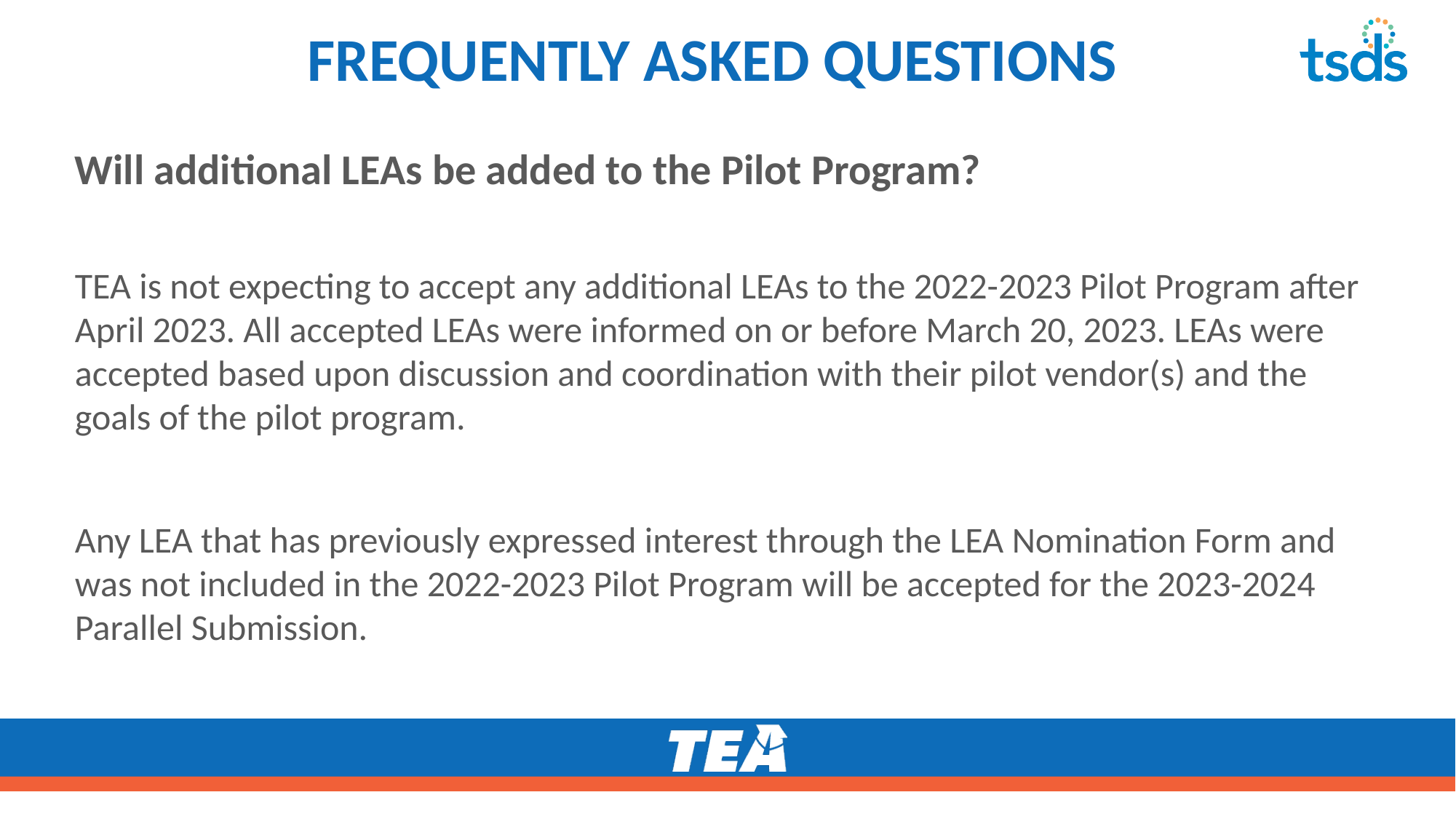

# FREQUENTLY ASKED QUESTIONS8
Will additional LEAs be added to the Pilot Program?

TEA is not expecting to accept any additional LEAs to the 2022-2023 Pilot Program after April 2023. All accepted LEAs were informed on or before March 20, 2023. LEAs were accepted based upon discussion and coordination with their pilot vendor(s) and the goals of the pilot program.

Any LEA that has previously expressed interest through the LEA Nomination Form and was not included in the 2022-2023 Pilot Program will be accepted for the 2023-2024 Parallel Submission.